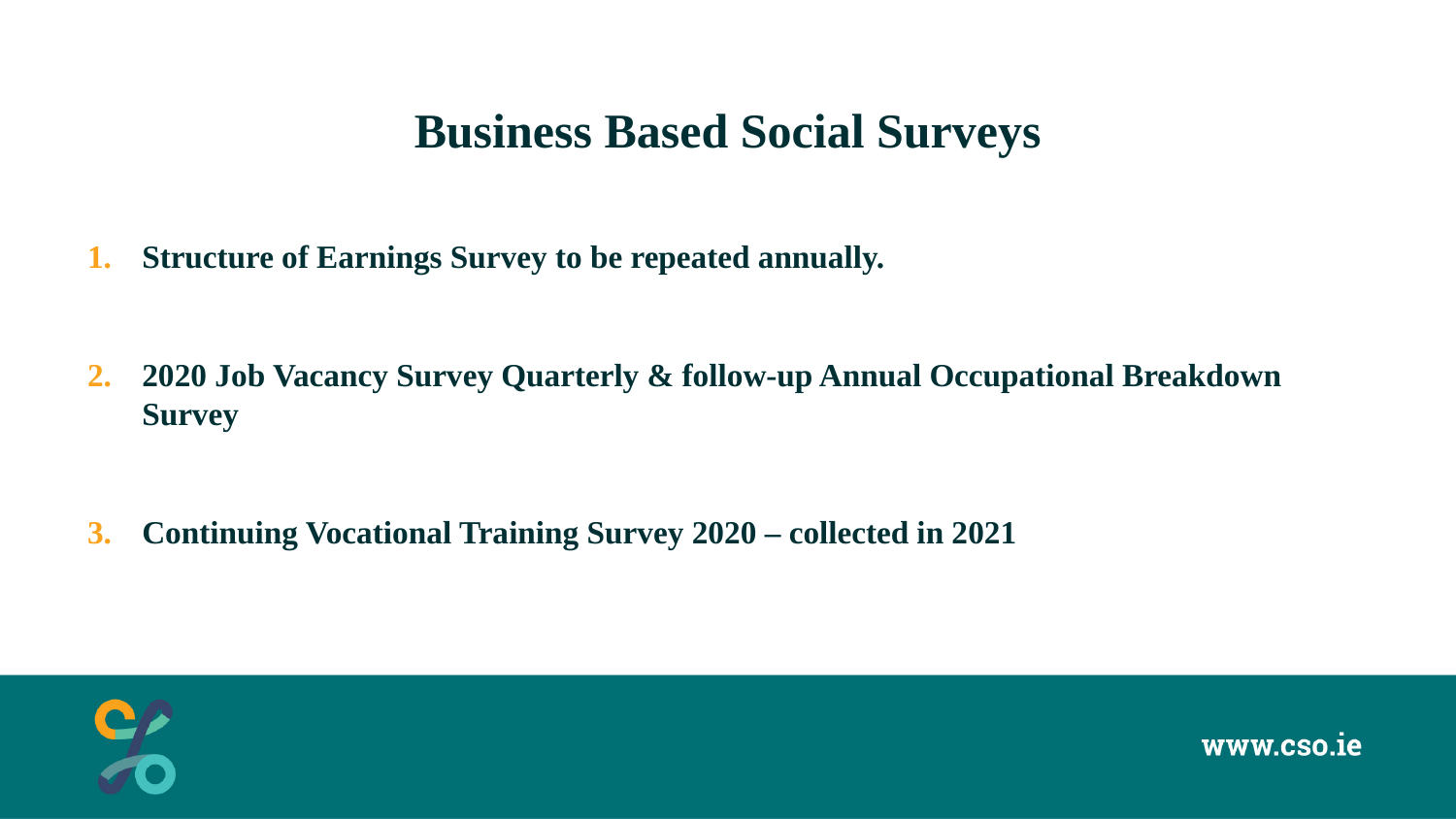

Business Based Social Surveys

Structure of Earnings Survey to be repeated annually.

2020 Job Vacancy Survey Quarterly & follow-up Annual Occupational Breakdown Survey

Continuing Vocational Training Survey 2020 – collected in 2021
#